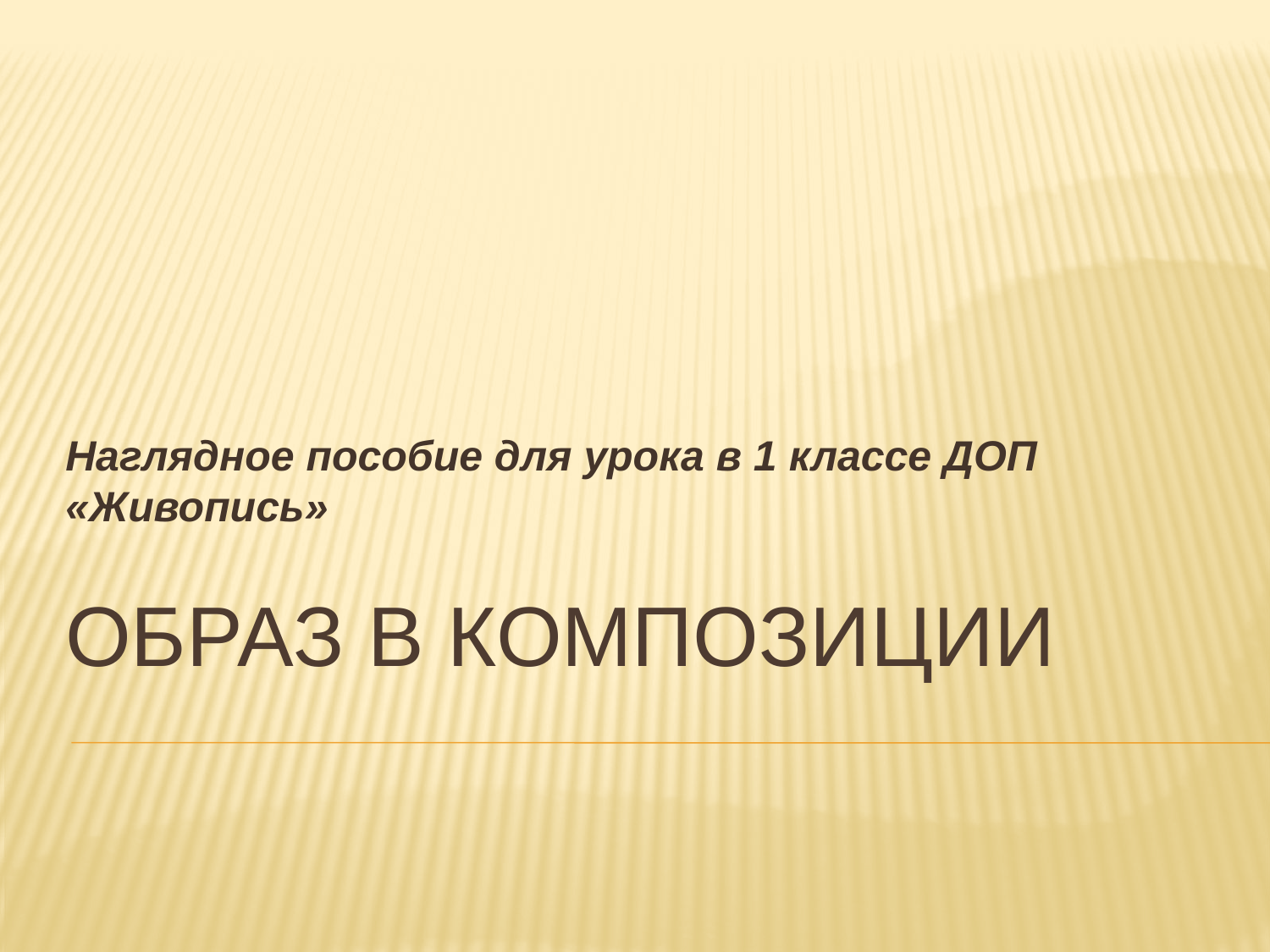

Наглядное пособие для урока в 1 классе ДОП «Живопись»
# Образ в композиции